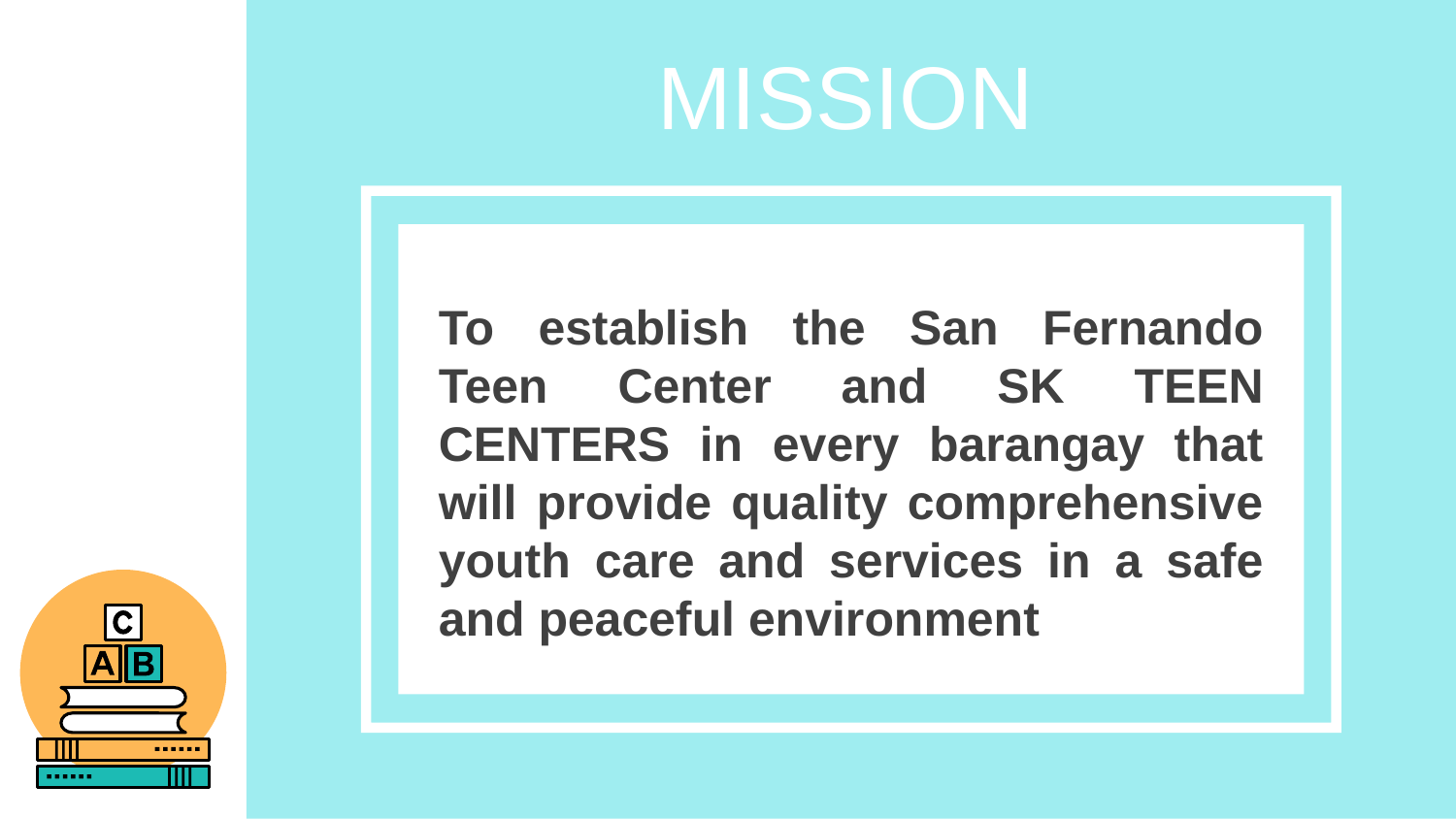

MISSION

To establish the San Fernando Teen Center and SK TEEN CENTERS in every barangay that will provide quality comprehensive youth care and services in a safe and peaceful environment